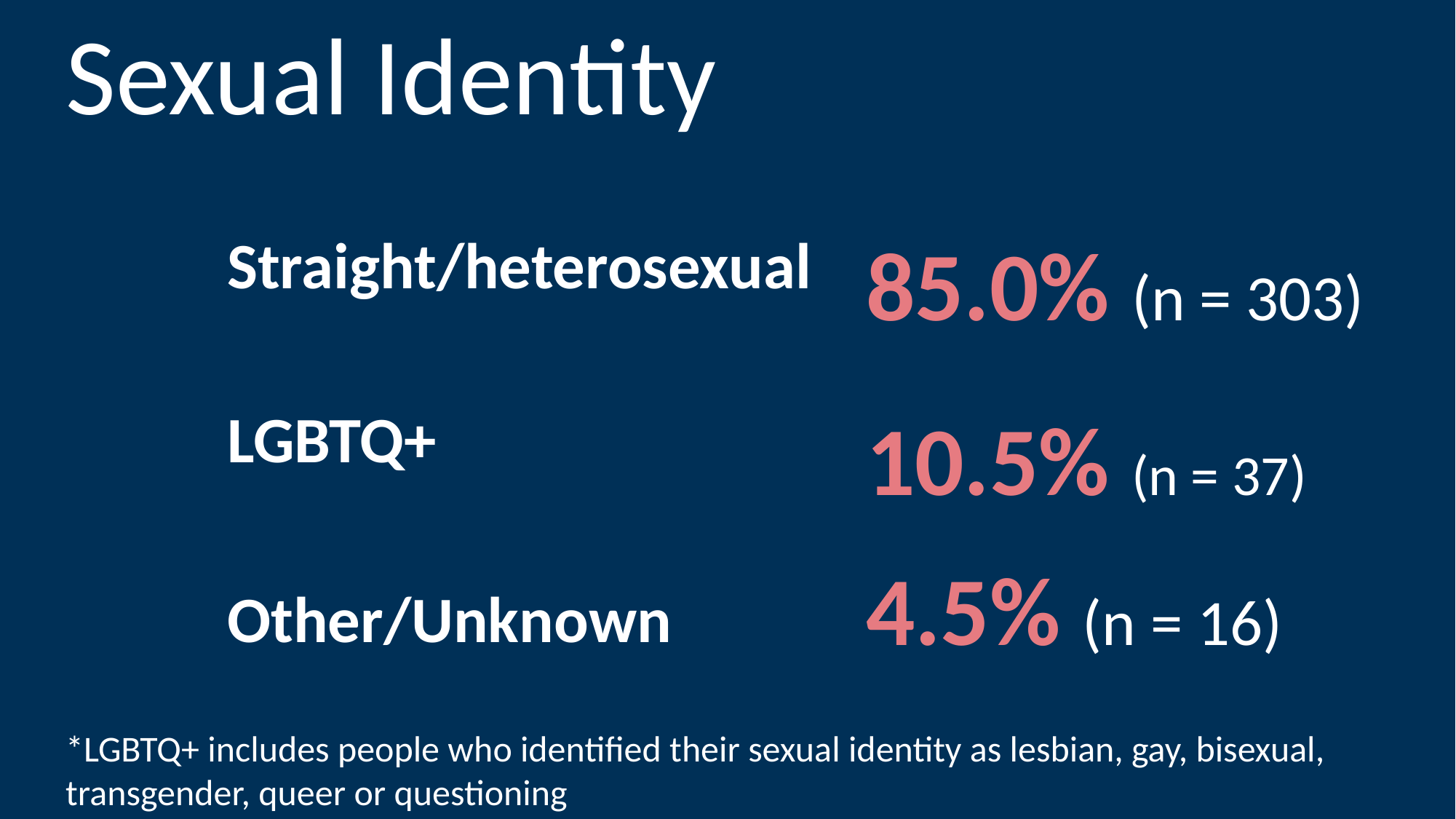

Sexual Identity
Straight/heterosexual

LGBTQ+

Other/Unknown
85.0% (n = 303)
10.5% (n = 37)

4.5% (n = 16)
*LGBTQ+ includes people who identified their sexual identity as lesbian, gay, bisexual, transgender, queer or questioning